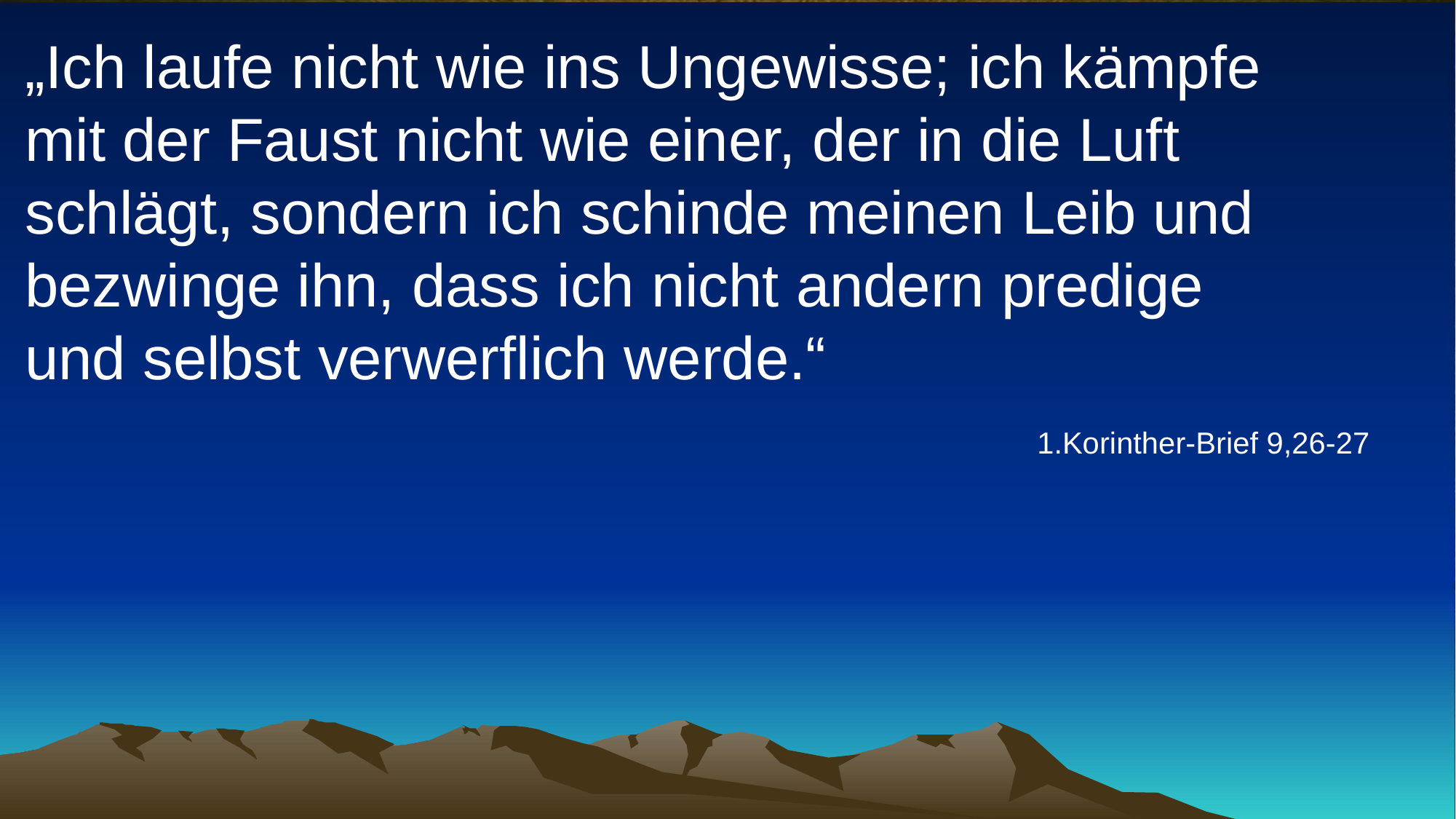

# „Ich laufe nicht wie ins Ungewisse; ich kämpfe mit der Faust nicht wie einer, der in die Luft schlägt, sondern ich schinde meinen Leib und bezwinge ihn, dass ich nicht andern predige und selbst verwerflich werde.“
1.Korinther-Brief 9,26-27